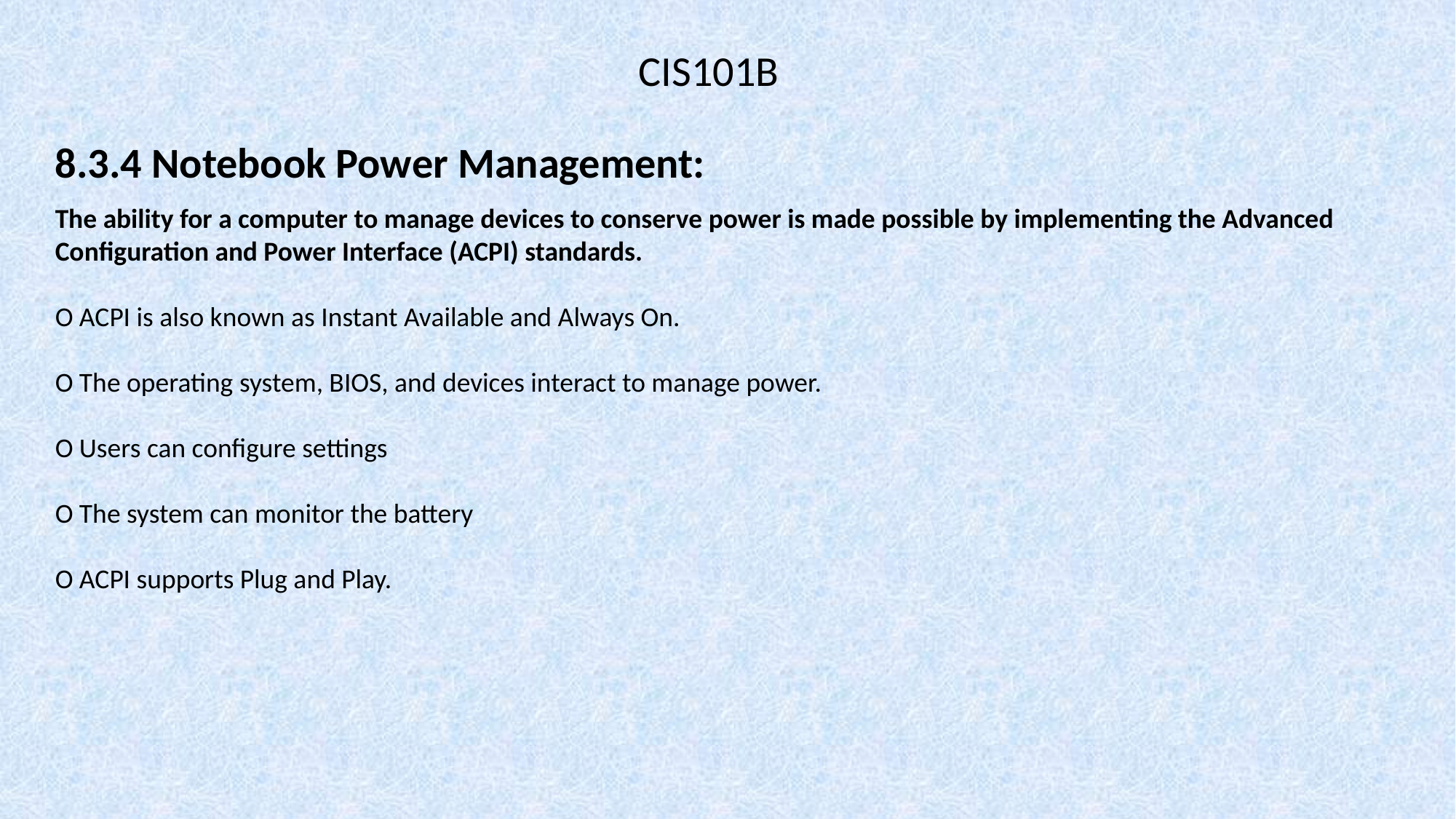

CIS101B
8.3.4 Notebook Power Management:

The ability for a computer to manage devices to conserve power is made possible by implementing the Advanced Configuration and Power Interface (ACPI) standards.

O ACPI is also known as Instant Available and Always On.

O The operating system, BIOS, and devices interact to manage power.

O Users can configure settings

O The system can monitor the battery

O ACPI supports Plug and Play.